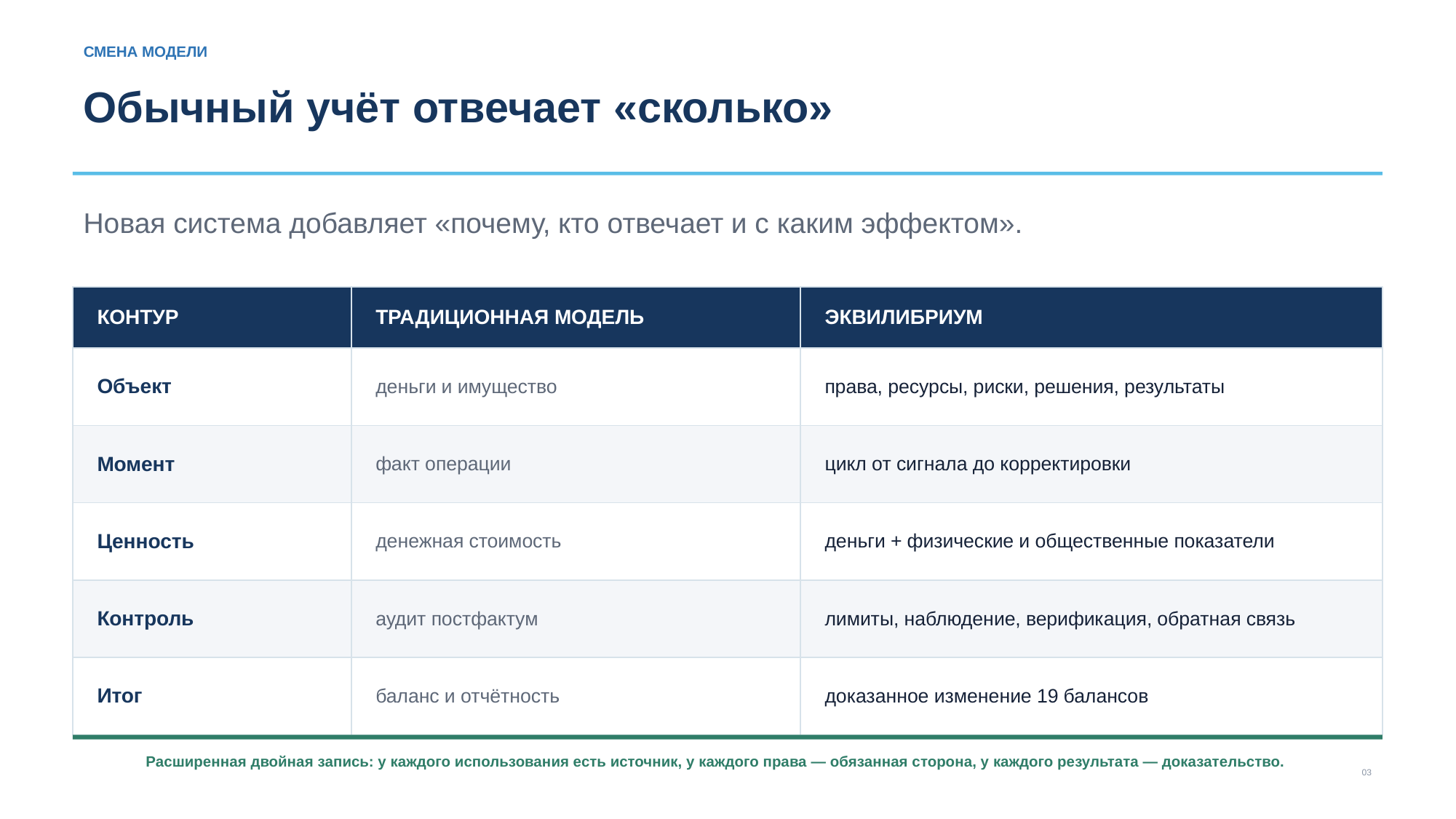

СМЕНА МОДЕЛИ
Обычный учёт отвечает «сколько»

Новая система добавляет «почему, кто отвечает и с каким эффектом».

КОНТУР
ТРАДИЦИОННАЯ МОДЕЛЬ
ЭКВИЛИБРИУМ

Объект
деньги и имущество
права, ресурсы, риски, решения, результаты

Момент
факт операции
цикл от сигнала до корректировки

Ценность
денежная стоимость
деньги + физические и общественные показатели

Контроль
аудит постфактум
лимиты, наблюдение, верификация, обратная связь

Итог
баланс и отчётность
доказанное изменение 19 балансов

Расширенная двойная запись: у каждого использования есть источник, у каждого права — обязанная сторона, у каждого результата — доказательство.
03